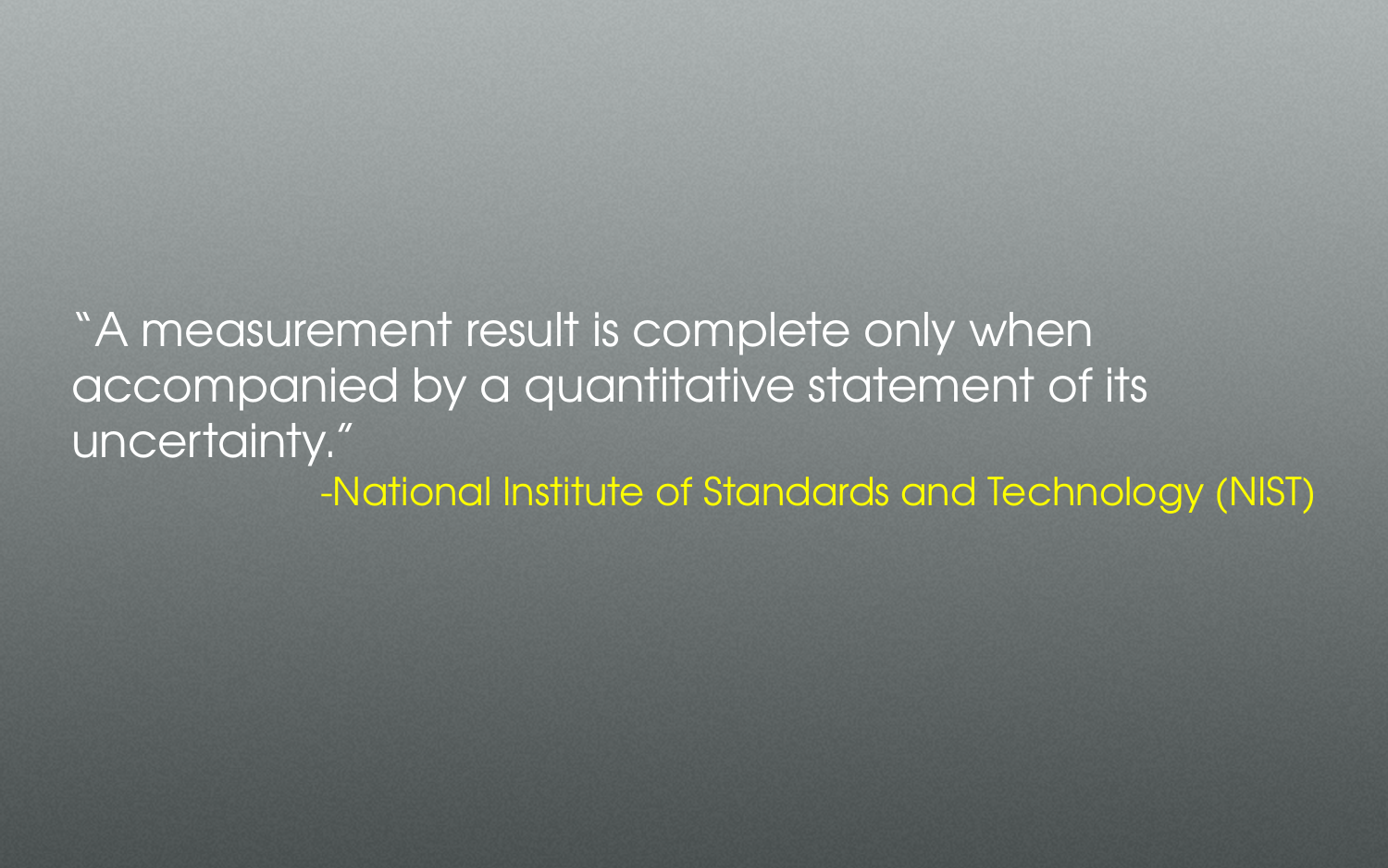

“A measurement result is complete only when accompanied by a quantitative statement of its uncertainty.”
-National Institute of Standards and Technology (NIST)